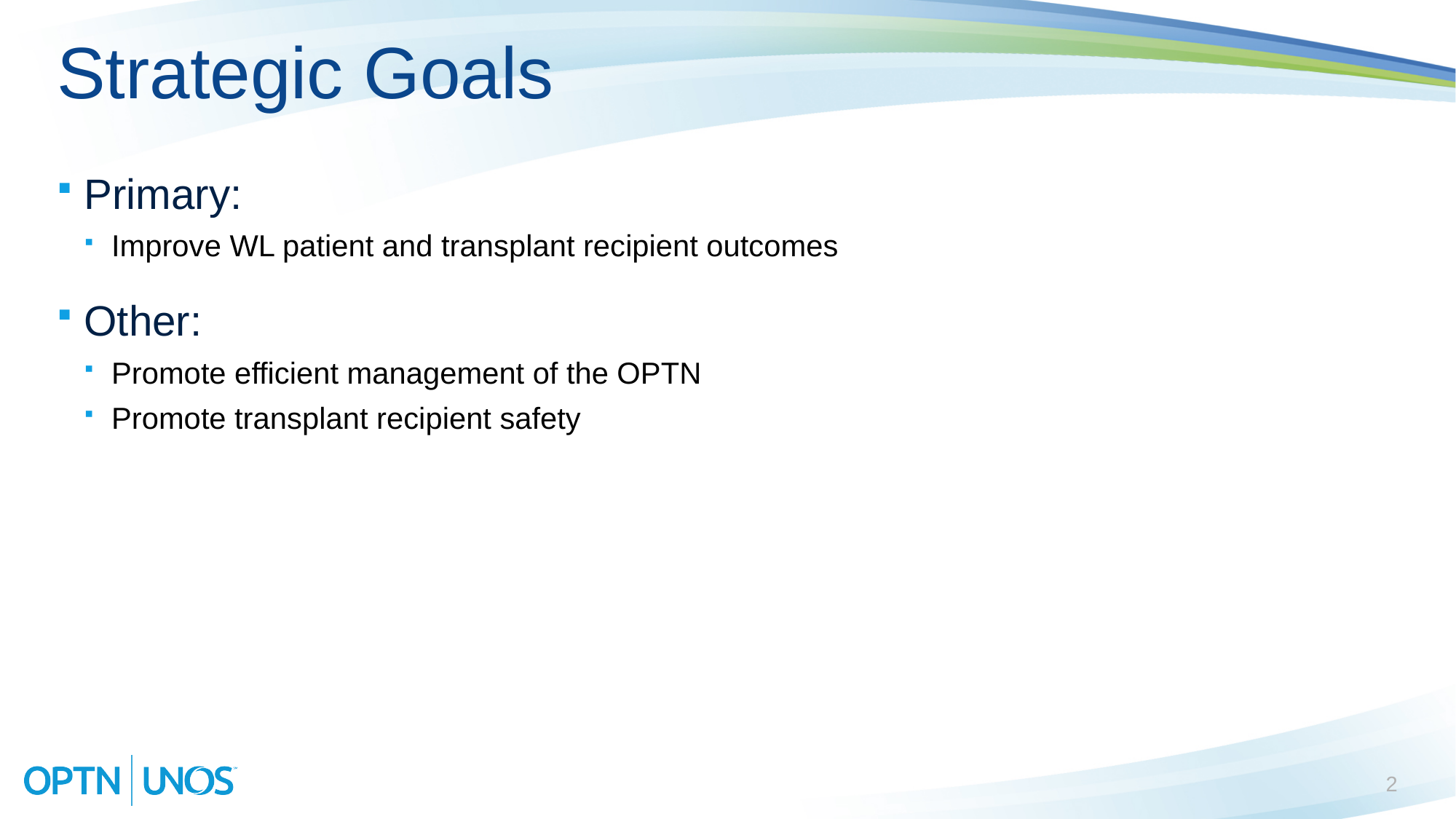

# Strategic Goals
Primary:
Improve WL patient and transplant recipient outcomes
Other:
Promote efficient management of the OPTN
Promote transplant recipient safety
2